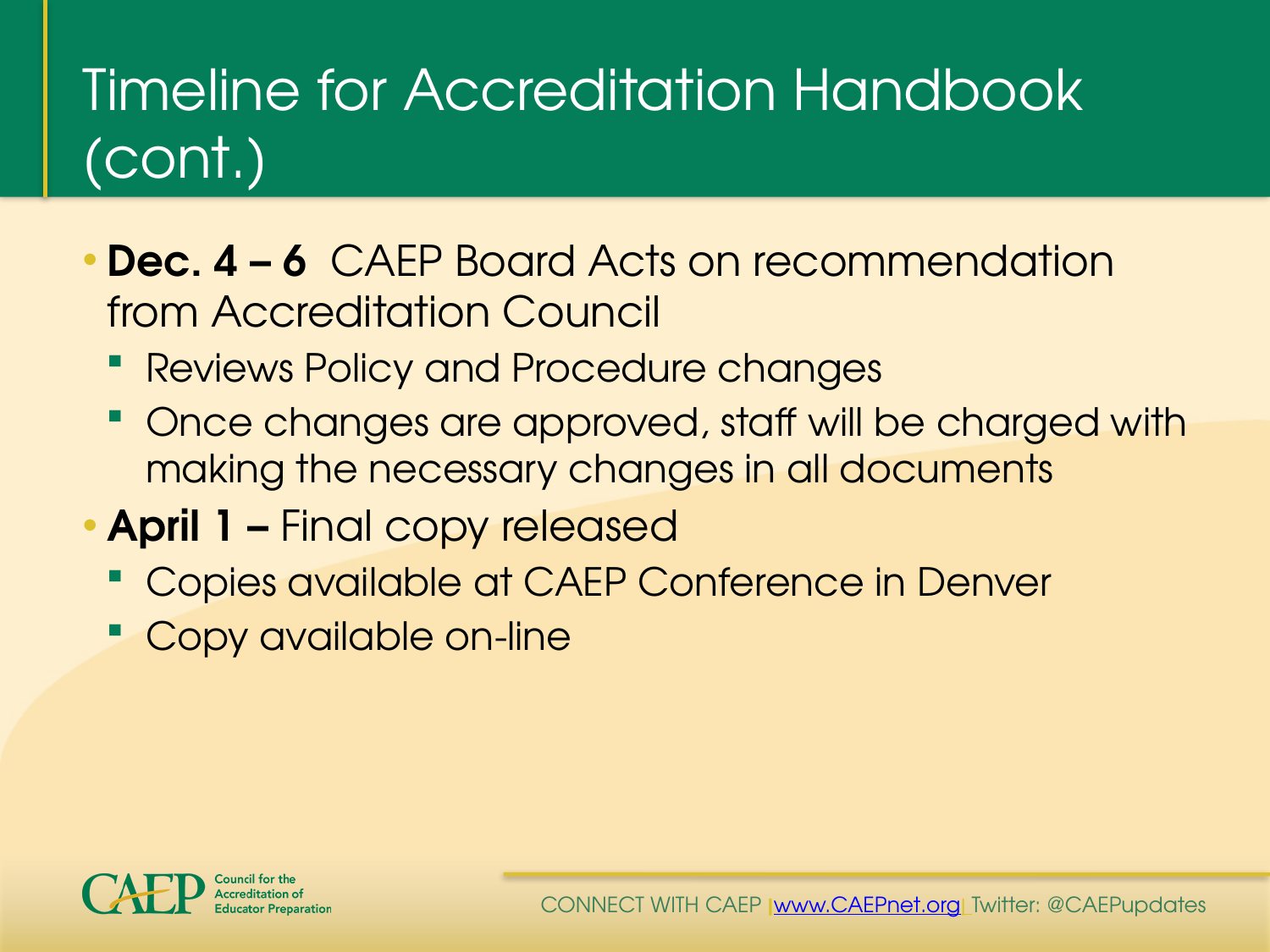

# Timeline for Accreditation Handbook (cont.)
Dec. 4 – 6  CAEP Board Acts on recommendation from Accreditation Council
Reviews Policy and Procedure changes
Once changes are approved, staff will be charged with making the necessary changes in all documents
April 1 – Final copy released
Copies available at CAEP Conference in Denver
Copy available on-line